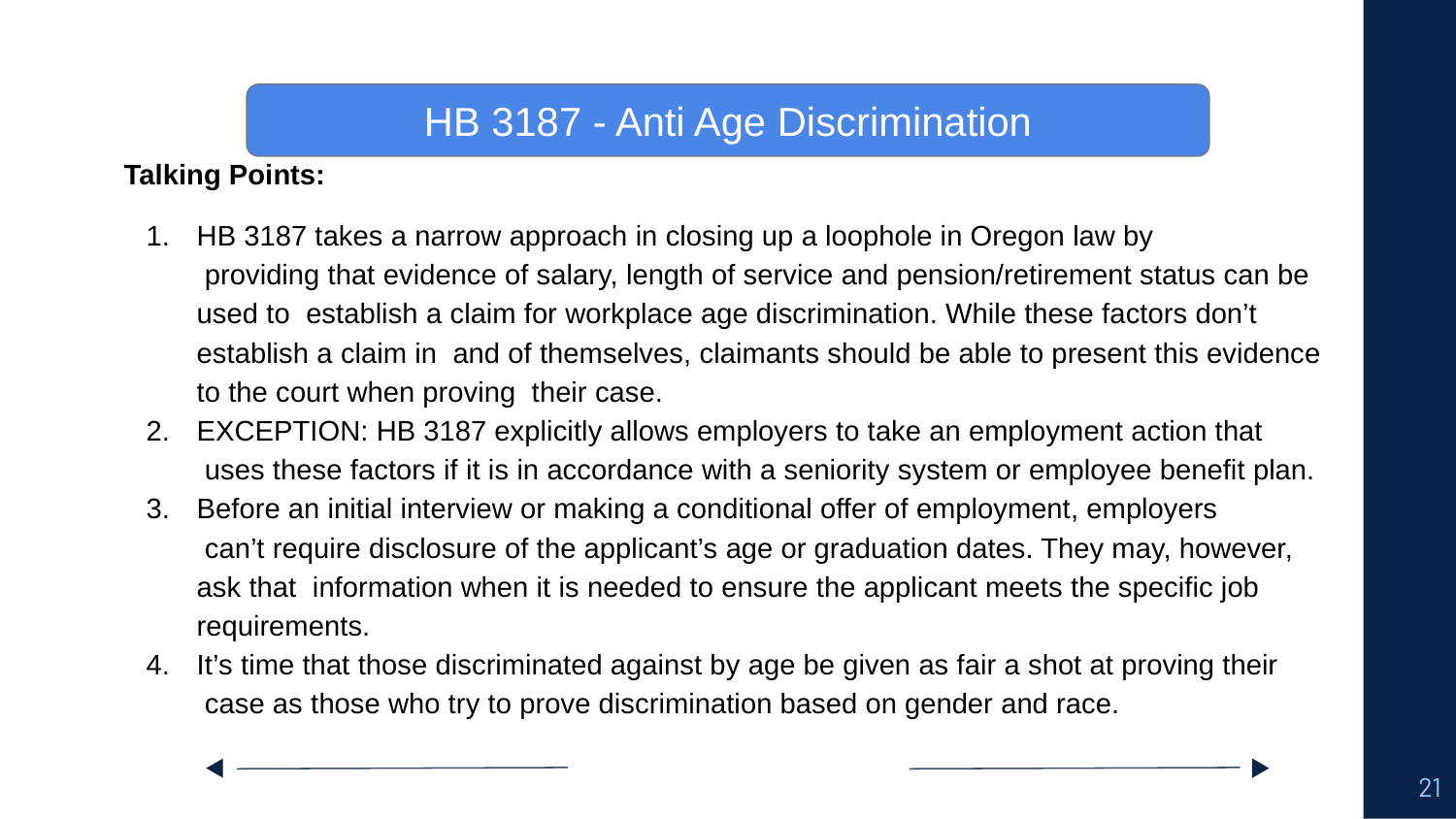

Talking Points:
HB 3187 takes a narrow approach in closing up a loophole in Oregon law by
 providing that evidence of salary, length of service and pension/retirement status can be used to  establish a claim for workplace age discrimination. While these factors don’t establish a claim in  and of themselves, claimants should be able to present this evidence to the court when proving  their case.
EXCEPTION: HB 3187 explicitly allows employers to take an employment action that
 uses these factors if it is in accordance with a seniority system or employee benefit plan.
Before an initial interview or making a conditional offer of employment, employers
 can’t require disclosure of the applicant’s age or graduation dates. They may, however, ask that  information when it is needed to ensure the applicant meets the specific job requirements.
It’s time that those discriminated against by age be given as fair a shot at proving their
 case as those who try to prove discrimination based on gender and race.

HB 3187 - Anti Age Discrimination
21